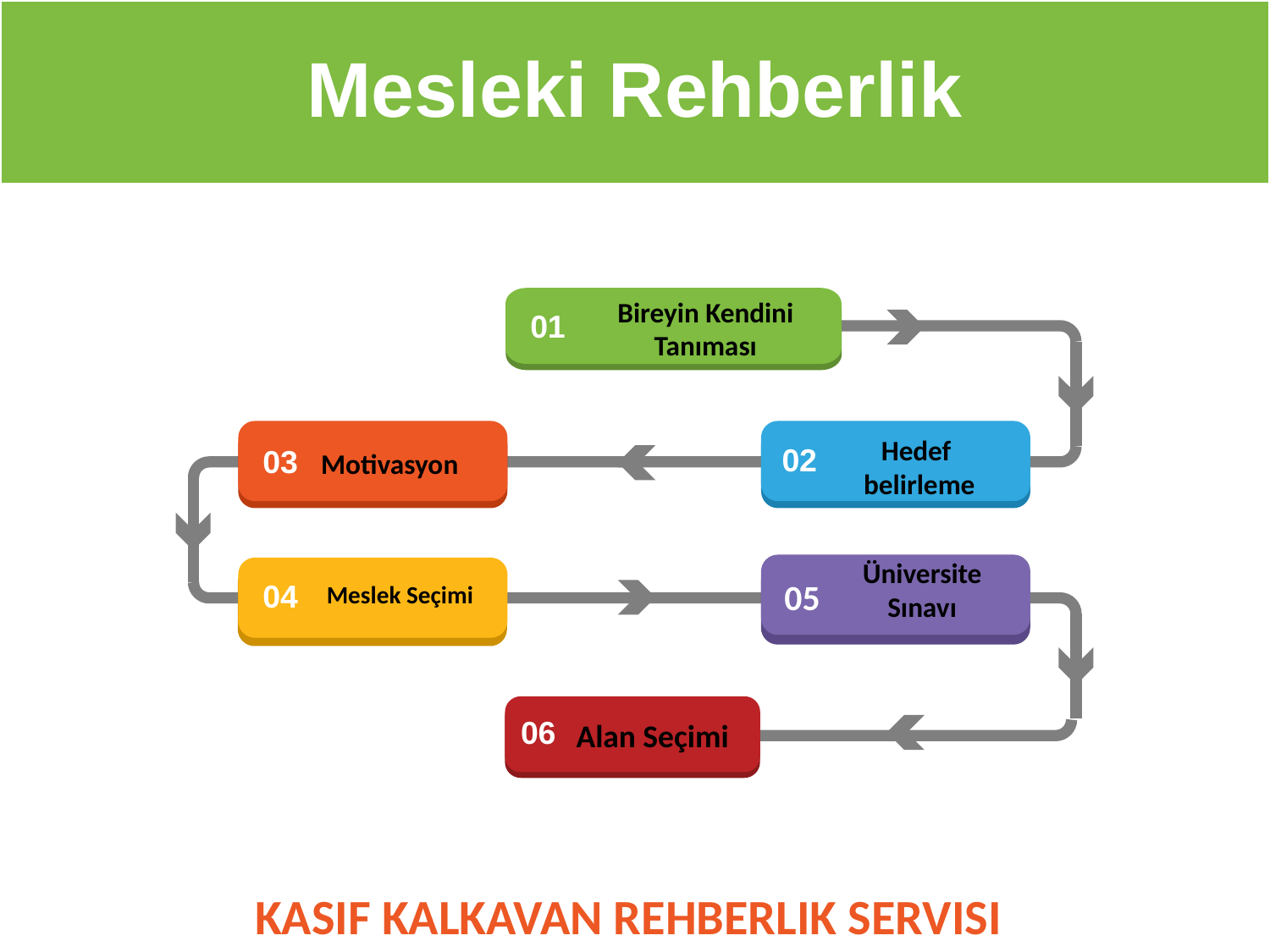

Mesleki Rehberlik

Bireyin Kendini
Tanıması

01

03
Motivasyon

Hedef  belirleme

02

Üniversite Sınavı

05

04
Meslek Seçimi

06

Alan Seçimi

KASIF KALKAVAN REHBERLIK SERVISI